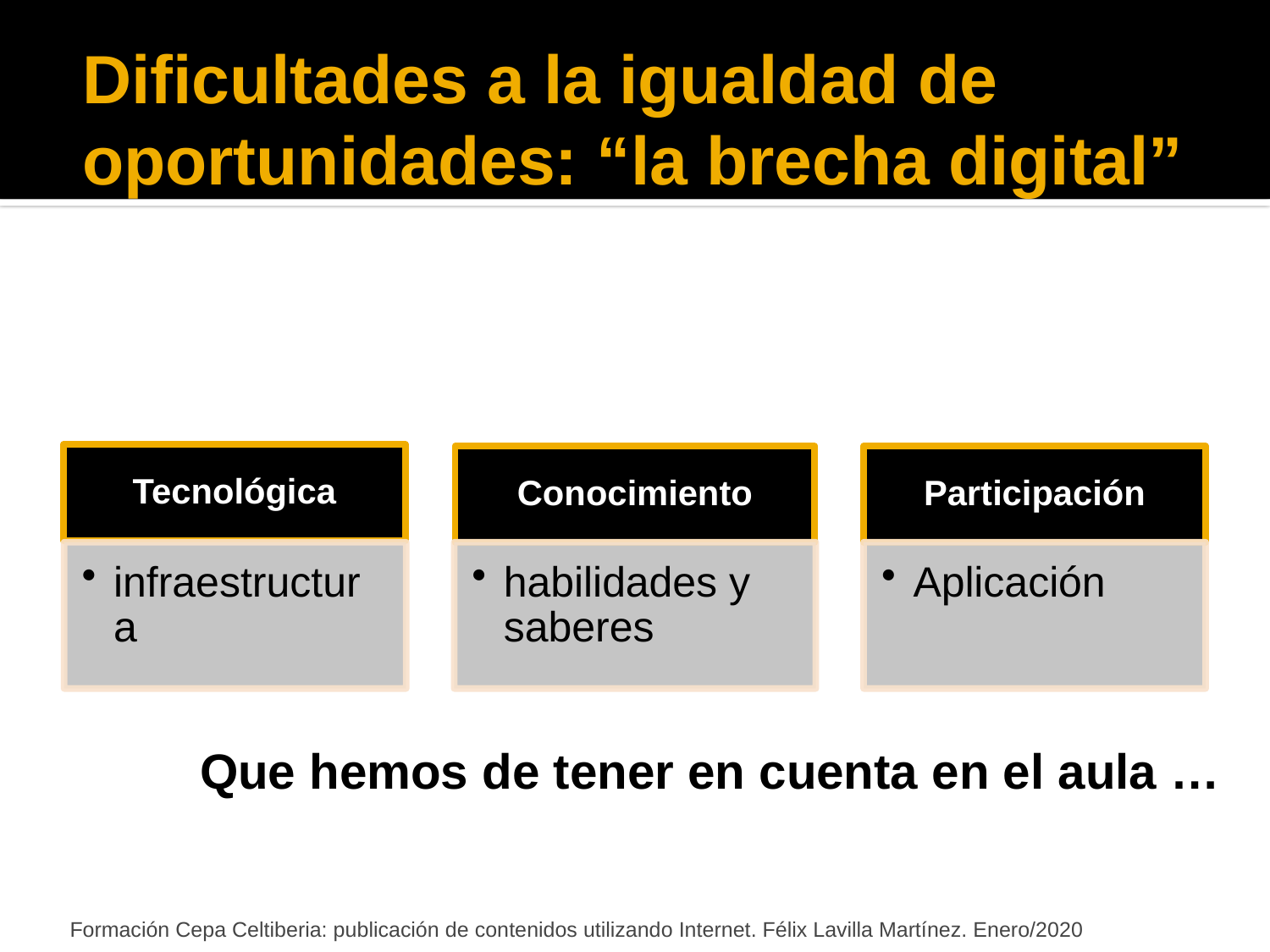

# Dificultades a la igualdad de oportunidades: “la brecha digital”
Tecnológica
infraestructura
Conocimiento
habilidades y saberes
Participación
Aplicación
Que hemos de tener en cuenta en el aula …
Formación Cepa Celtiberia: publicación de contenidos utilizando Internet. Félix Lavilla Martínez. Enero/2020